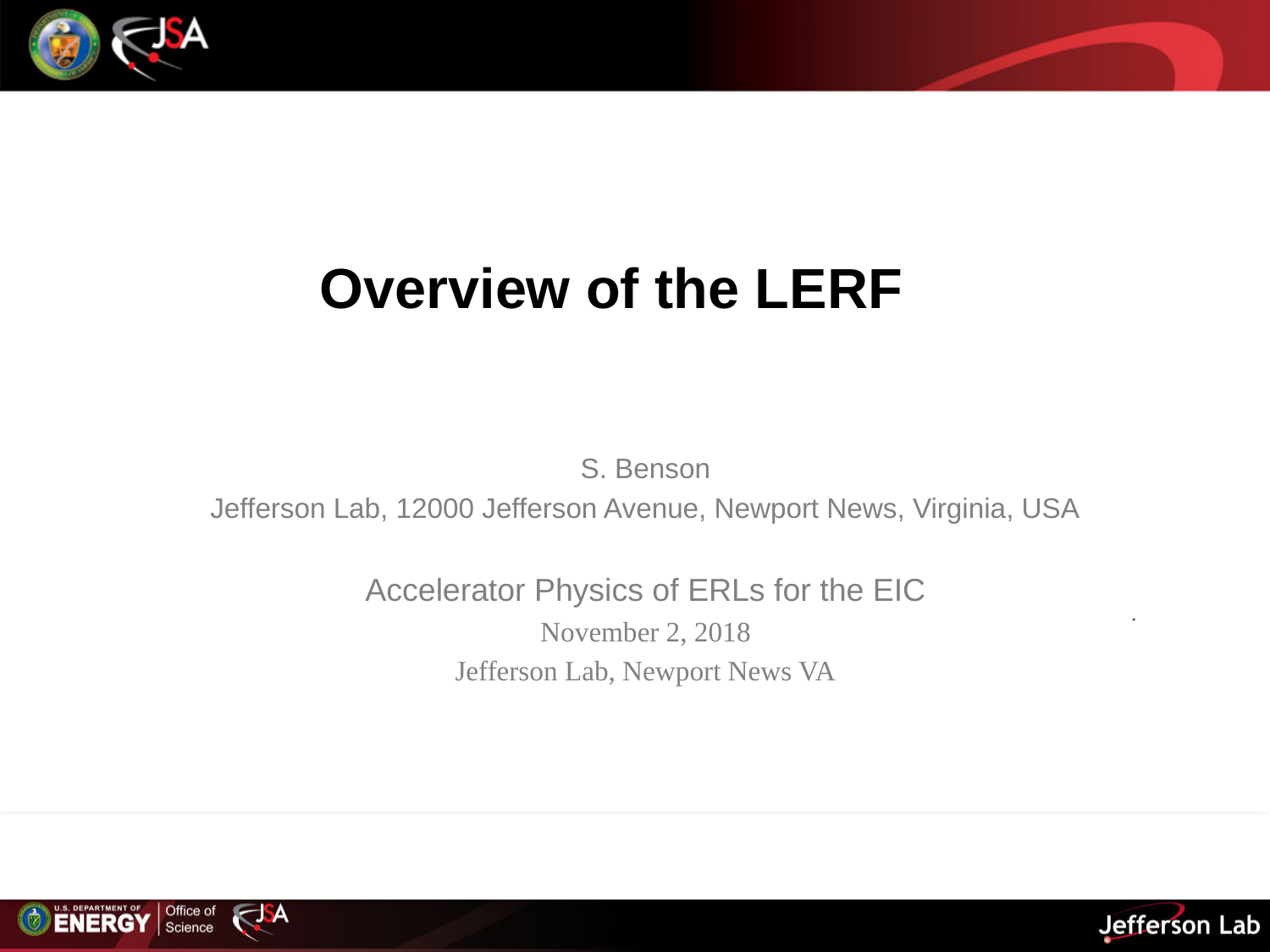

# Overview of the LERF
S. Benson
Jefferson Lab, 12000 Jefferson Avenue, Newport News, Virginia, USA

Accelerator Physics of ERLs for the EIC
November 2, 2018
Jefferson Lab, Newport News VA